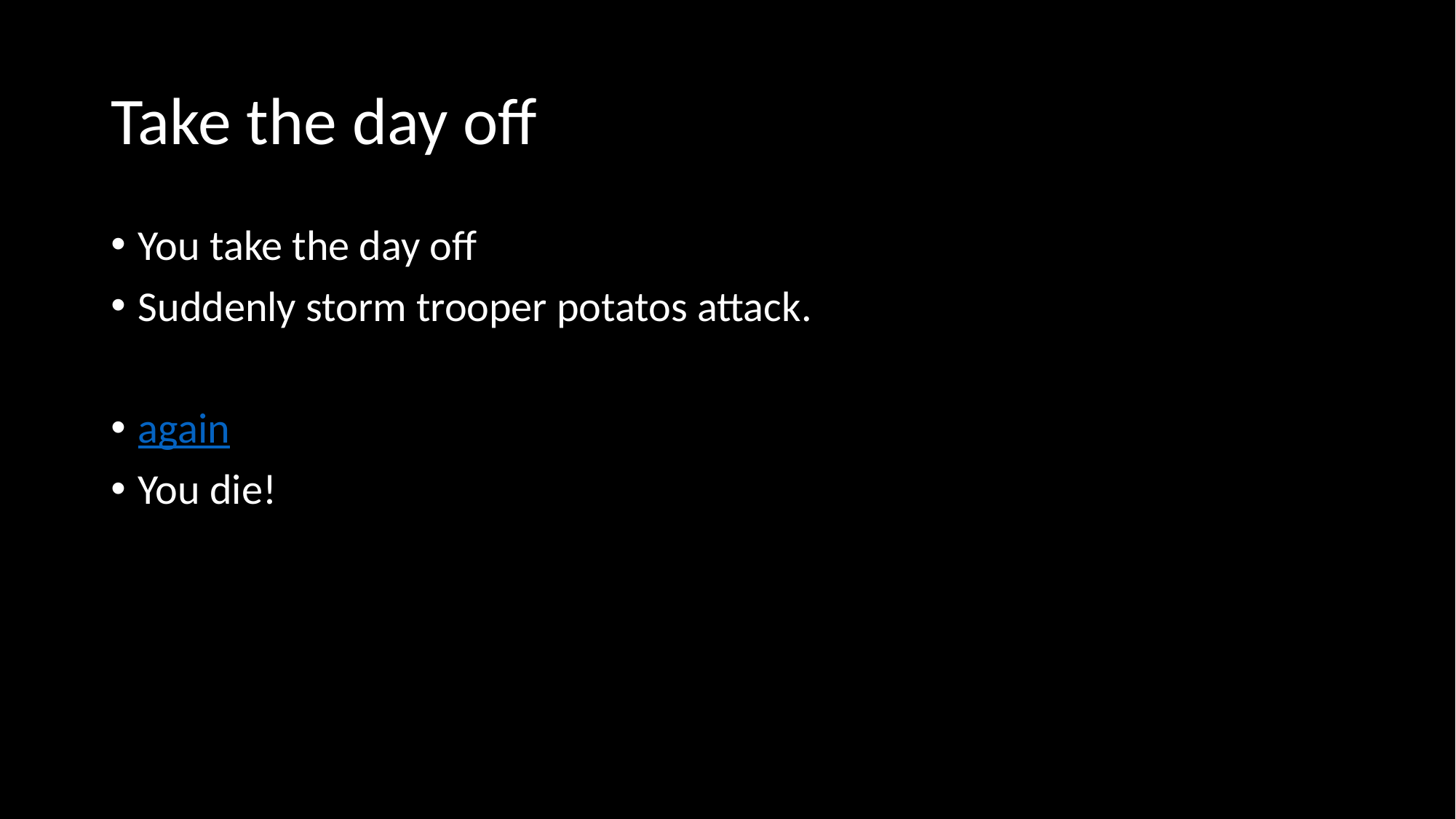

# Take the day off
You take the day off
Suddenly storm trooper potatos attack.

again
You die!